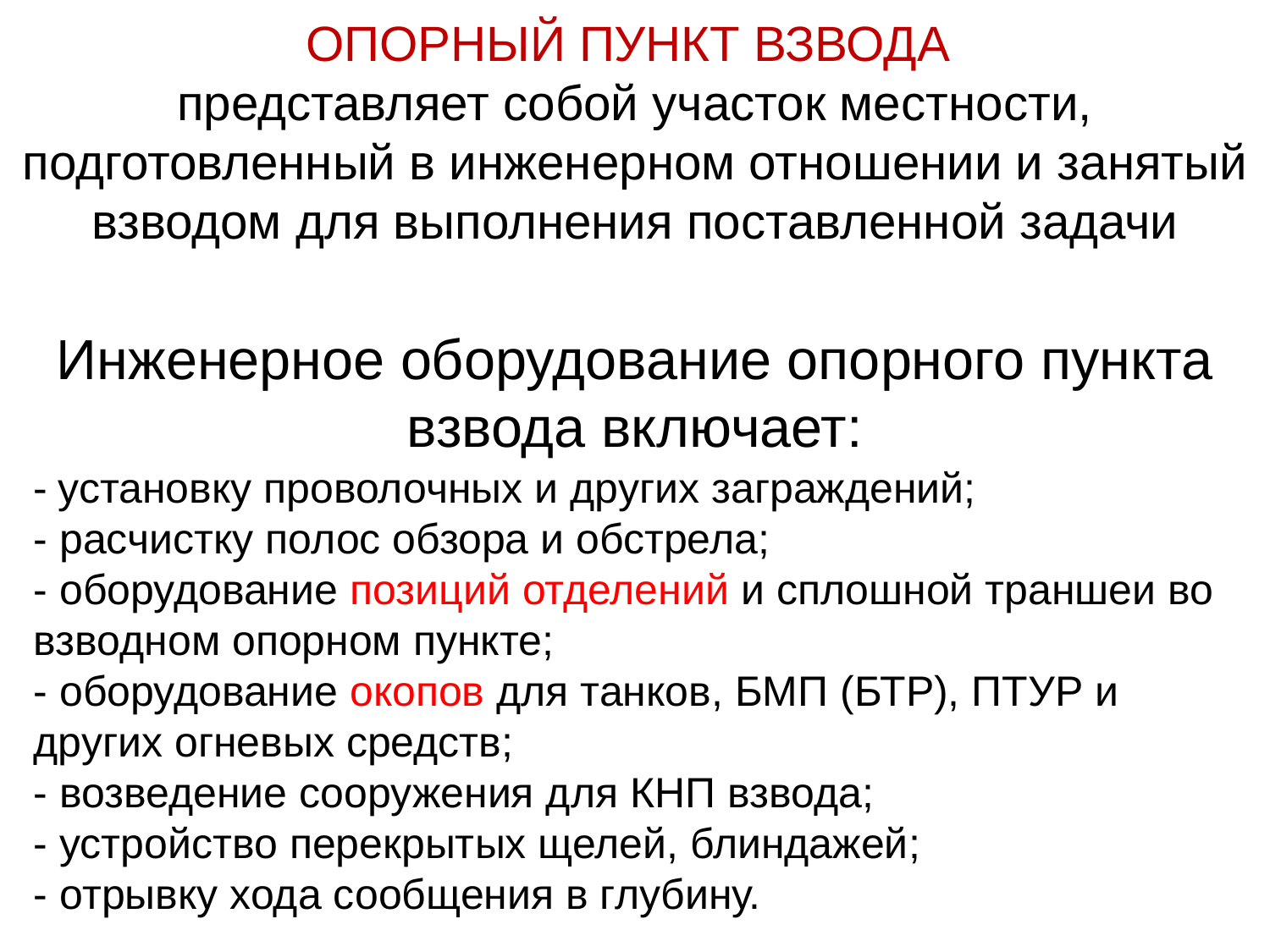

ОПОРНЫЙ ПУНКТ ВЗВОДА
представляет собой участок местности, подготовленный в инженерном отношении и занятый взводом для выполнения поставленной задачи
Инженерное оборудование опорного пункта взвода включает:
- установку проволочных и других заграждений;
- расчистку полос обзора и обстрела;
- оборудование позиций отделений и сплошной траншеи во взводном опорном пункте;
- оборудование окопов для танков, БМП (БТР), ПТУР и других огневых средств;
- возведение сооружения для КНП взвода;
- устройство перекрытых щелей, блиндажей;
- отрывку хода сообщения в глубину.